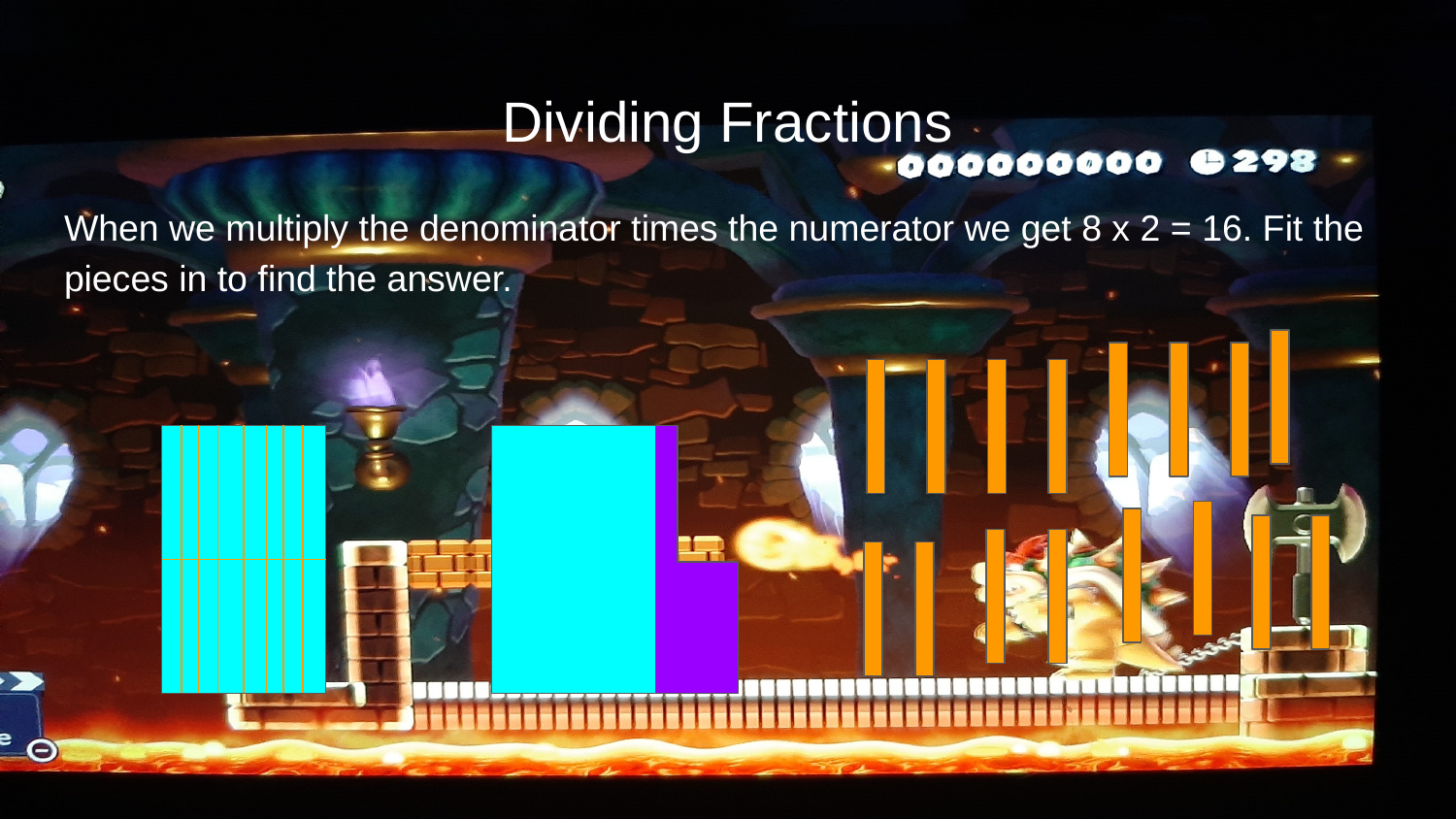

# Dividing Fractions
When we multiply the denominator times the numerator we get 8 x 2 = 16. Fit the pieces in to find the answer.